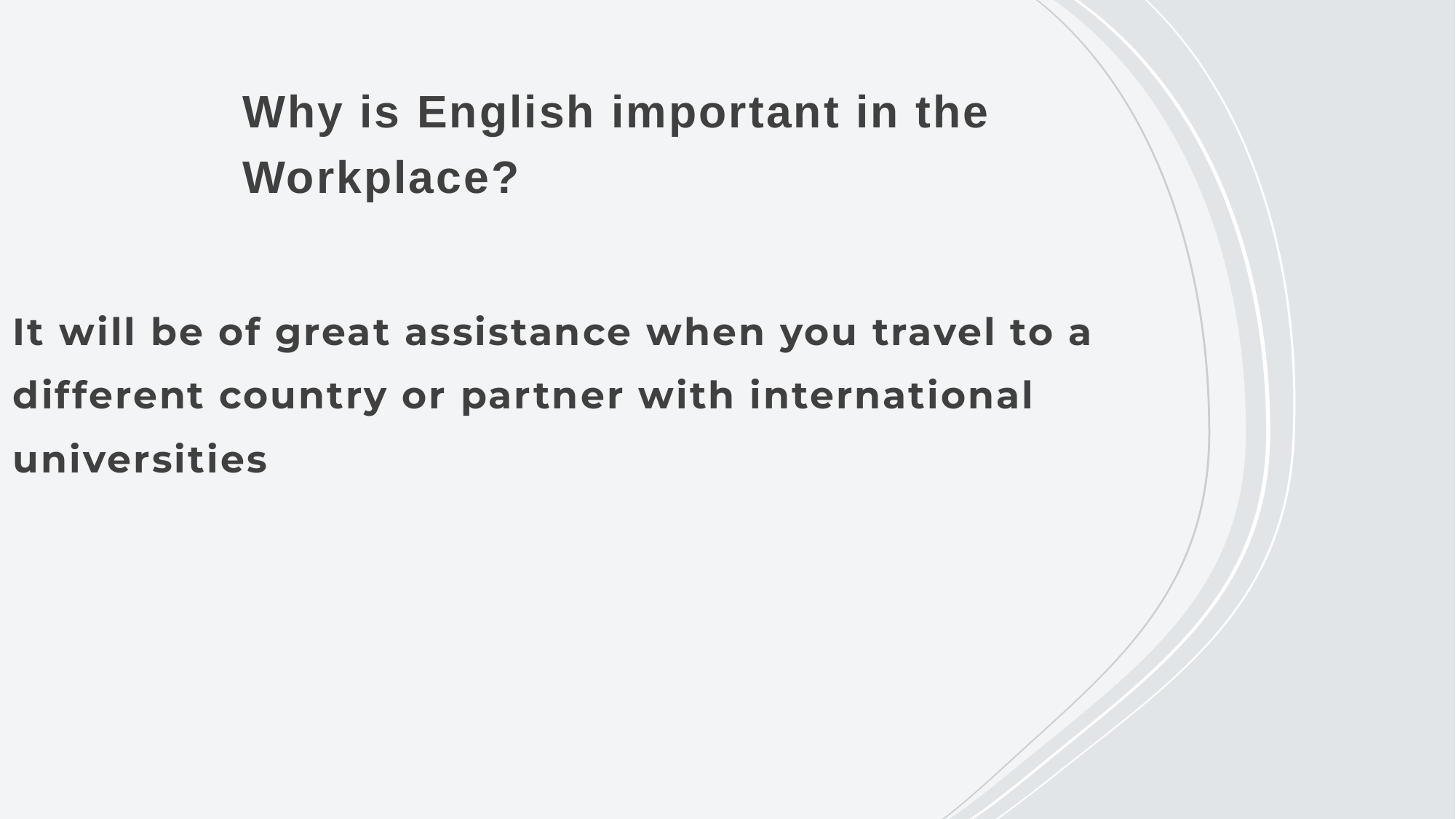

# Why is English important in the Workplace?
It will be of great assistance when you travel to a different country or partner with international universities